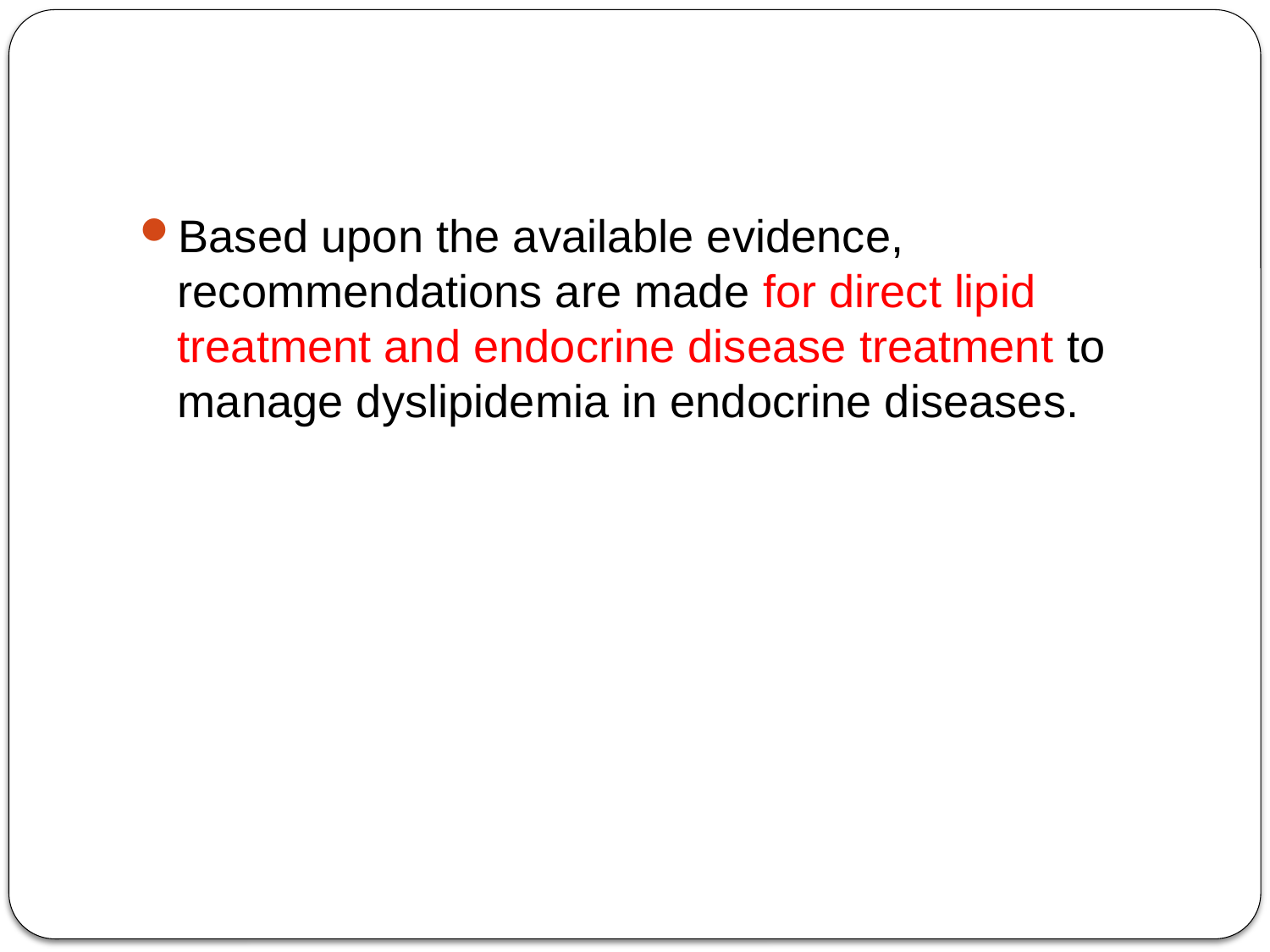

#
Based upon the available evidence, recommendations are made for direct lipid treatment and endocrine disease treatment to manage dyslipidemia in endocrine diseases.